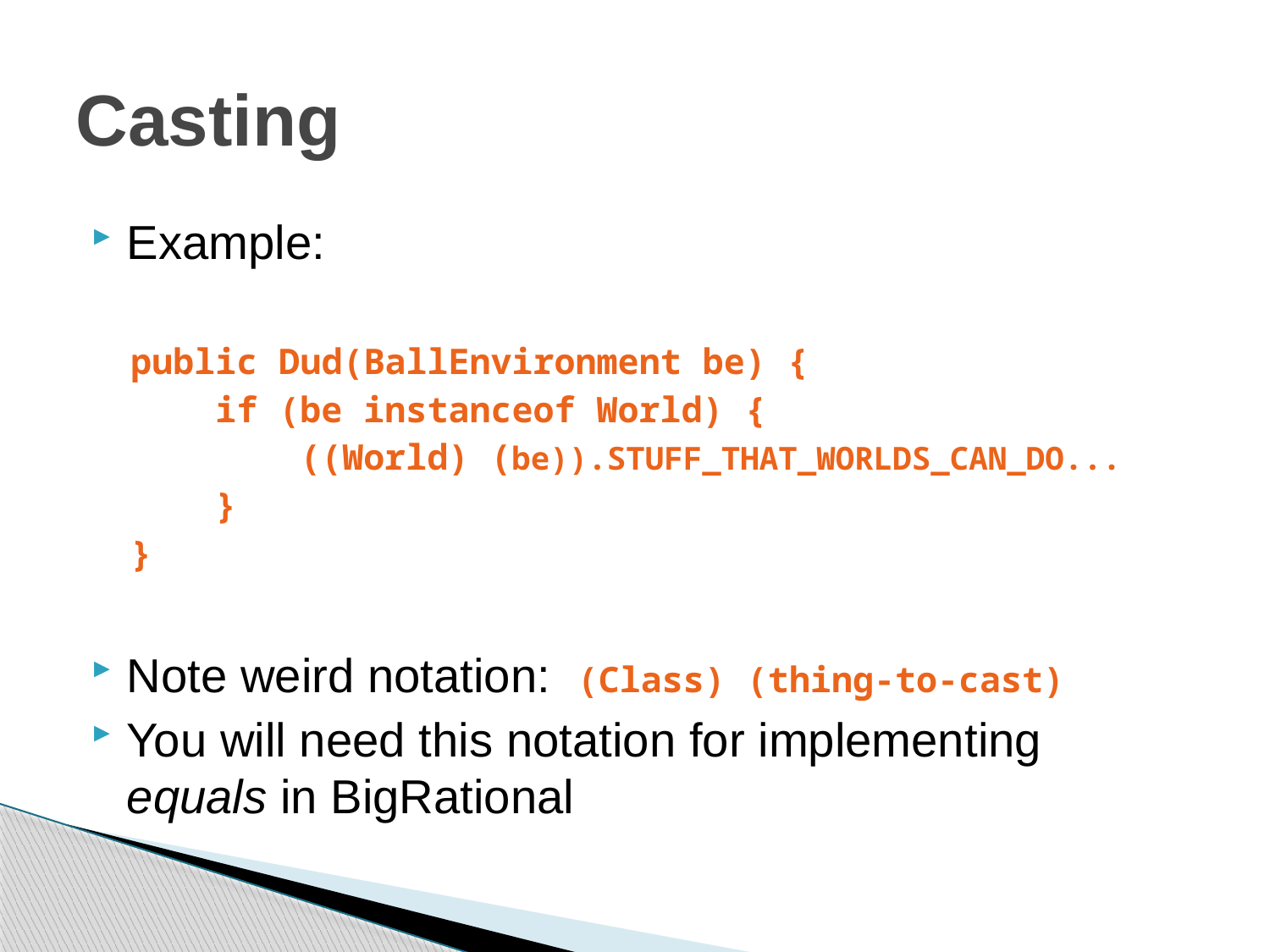

# Casting
Example:

public Dud(BallEnvironment be) {
    if (be instanceof World) {
        ((World) (be)).STUFF_THAT_WORLDS_CAN_DO...
    }
}

Note weird notation:  (Class) (thing-to-cast)
You will need this notation for implementing equals in BigRational